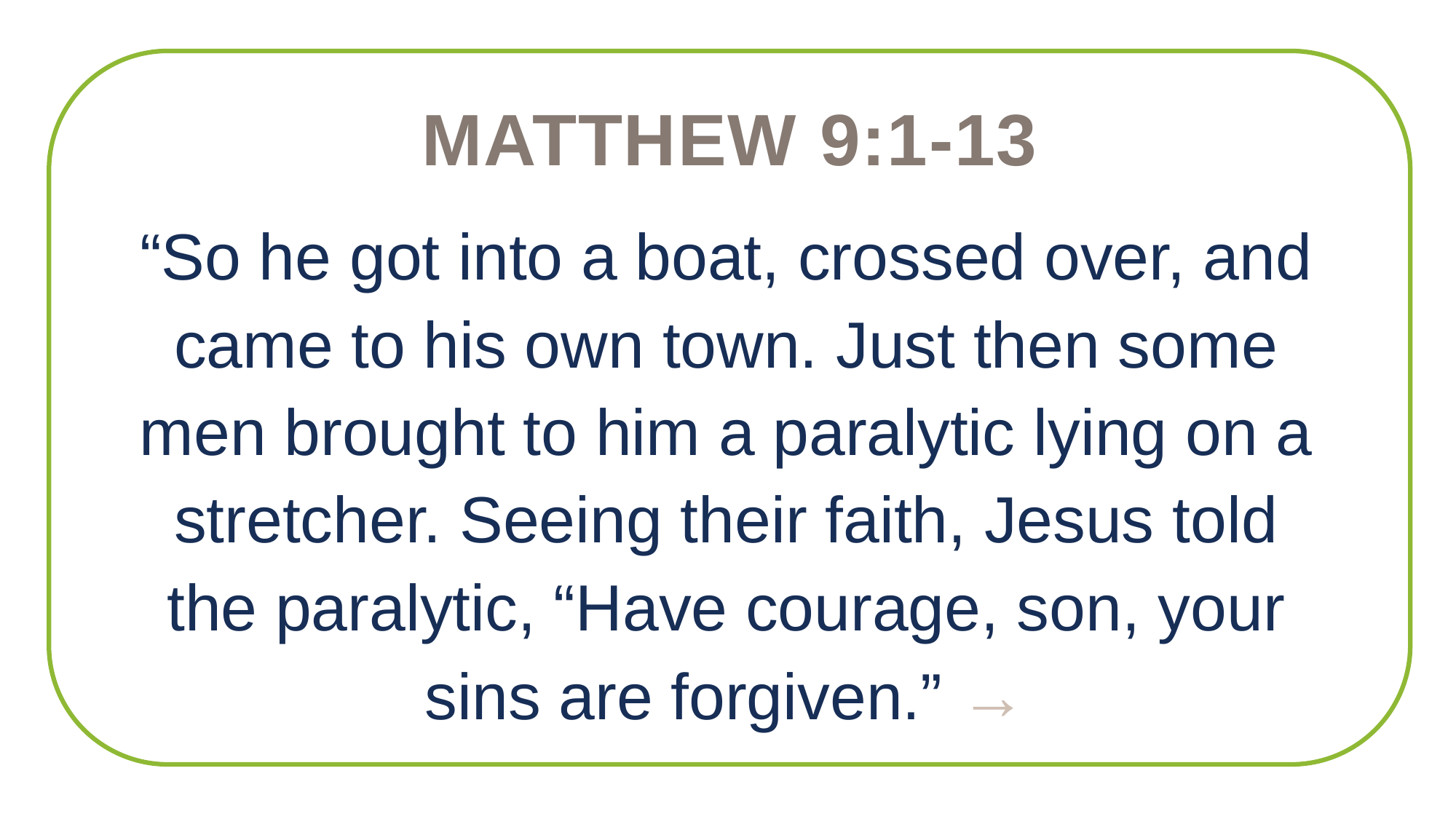

Matthew 9:1-13
“So he got into a boat, crossed over, and came to his own town. Just then some men brought to him a paralytic lying on a stretcher. Seeing their faith, Jesus told the paralytic, “Have courage, son, your sins are forgiven.” →